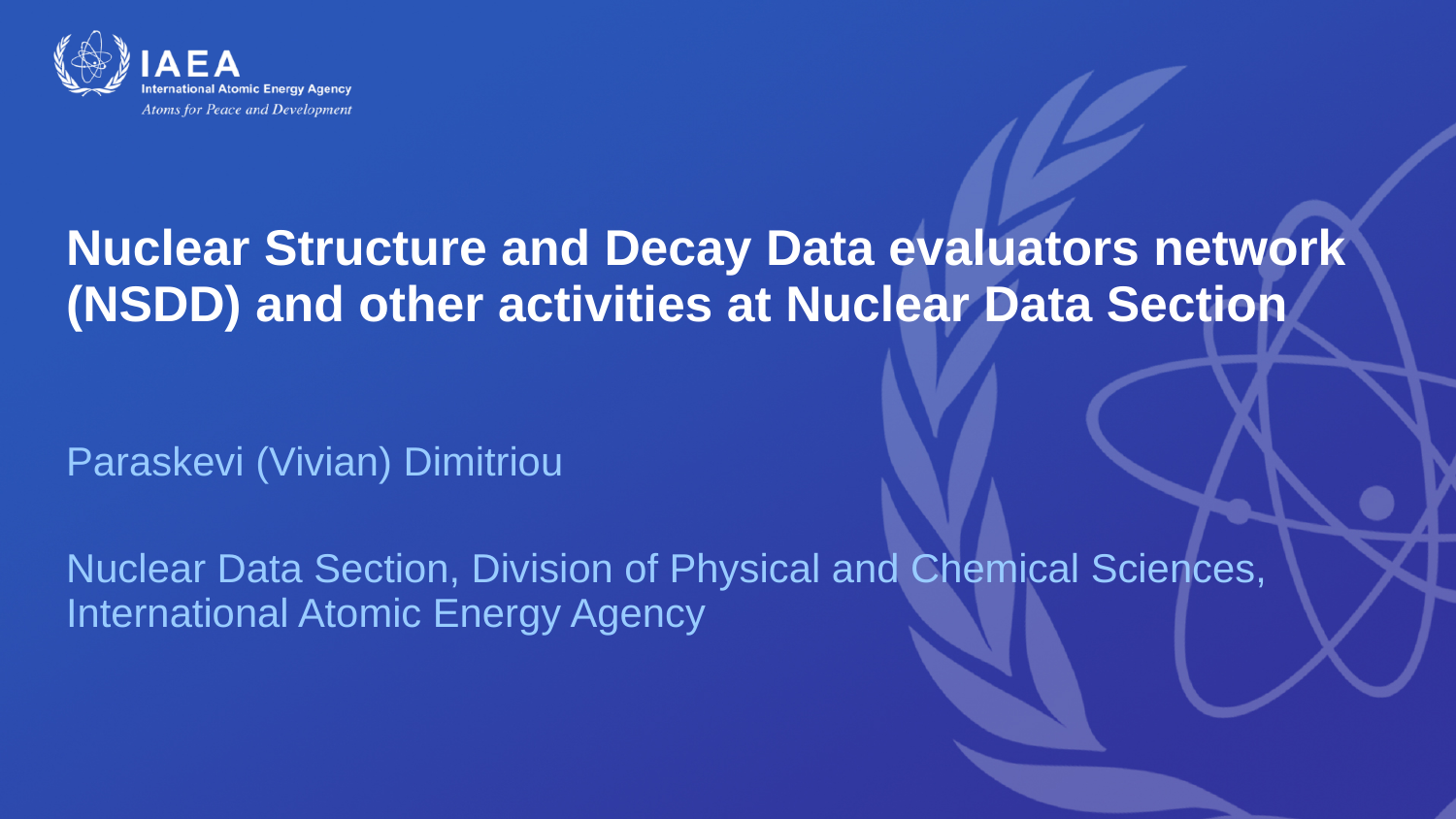

# Nuclear Structure and Decay Data evaluators network (NSDD) and other activities at Nuclear Data Section
Paraskevi (Vivian) Dimitriou

Nuclear Data Section, Division of Physical and Chemical Sciences, International Atomic Energy Agency